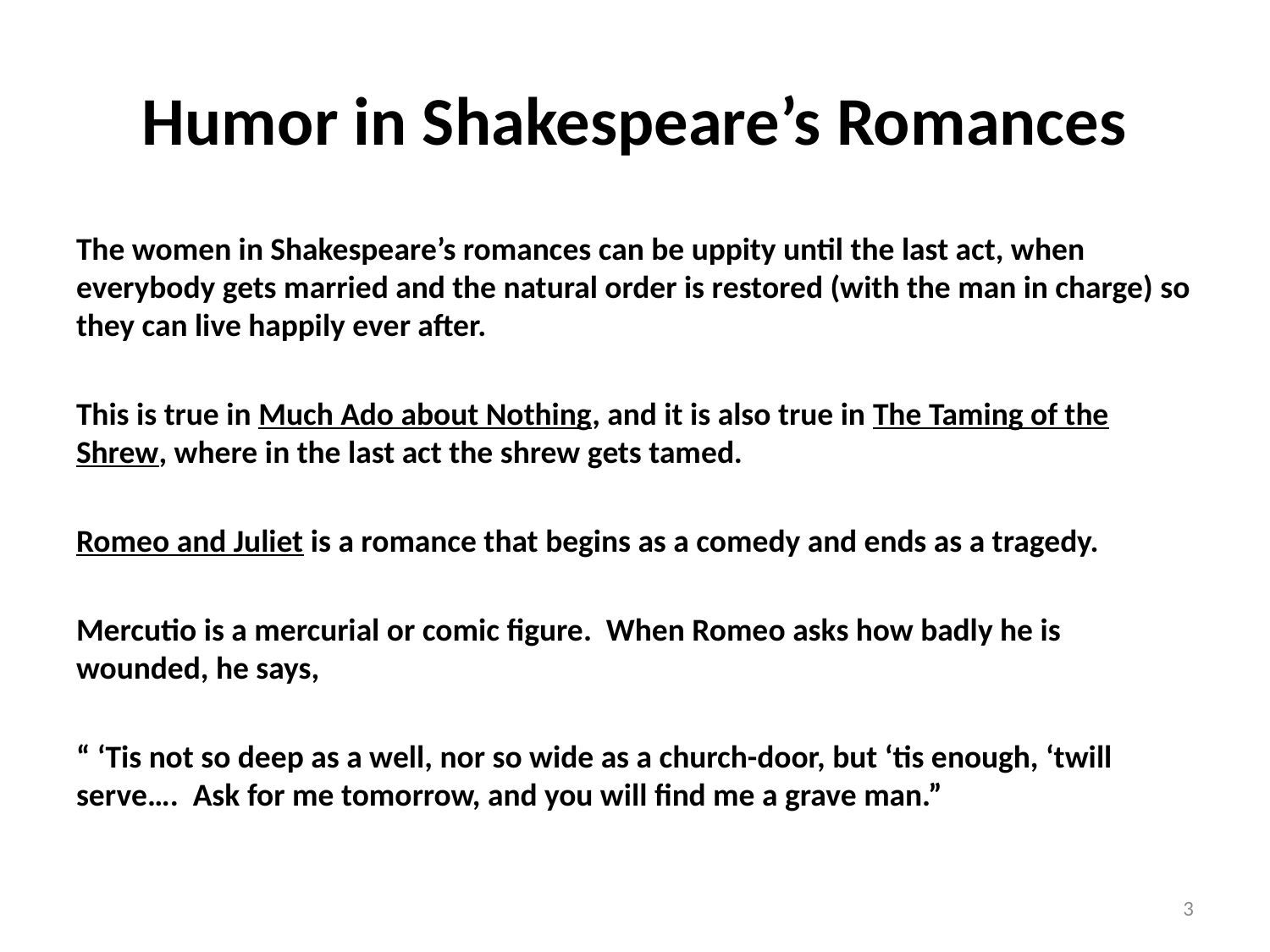

# Humor in Shakespeare’s Romances
The women in Shakespeare’s romances can be uppity until the last act, when everybody gets married and the natural order is restored (with the man in charge) so they can live happily ever after.

This is true in Much Ado about Nothing, and it is also true in The Taming of the Shrew, where in the last act the shrew gets tamed.

Romeo and Juliet is a romance that begins as a comedy and ends as a tragedy.

Mercutio is a mercurial or comic figure.  When Romeo asks how badly he is wounded, he says,

“ ‘Tis not so deep as a well, nor so wide as a church-door, but ‘tis enough, ‘twill serve….  Ask for me tomorrow, and you will find me a grave man.”
3